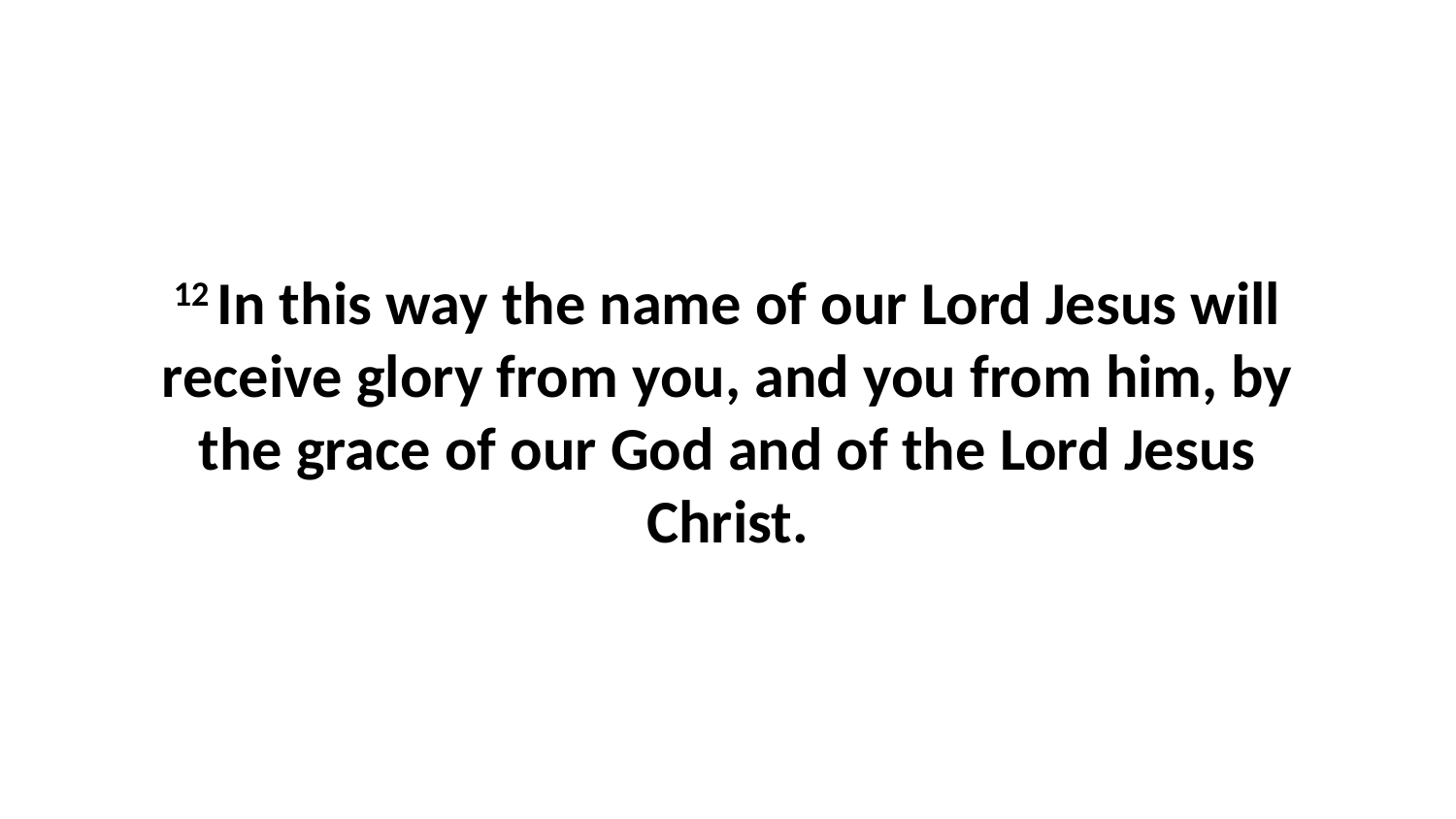

12 In this way the name of our Lord Jesus will receive glory from you, and you from him, by the grace of our God and of the Lord Jesus Christ.